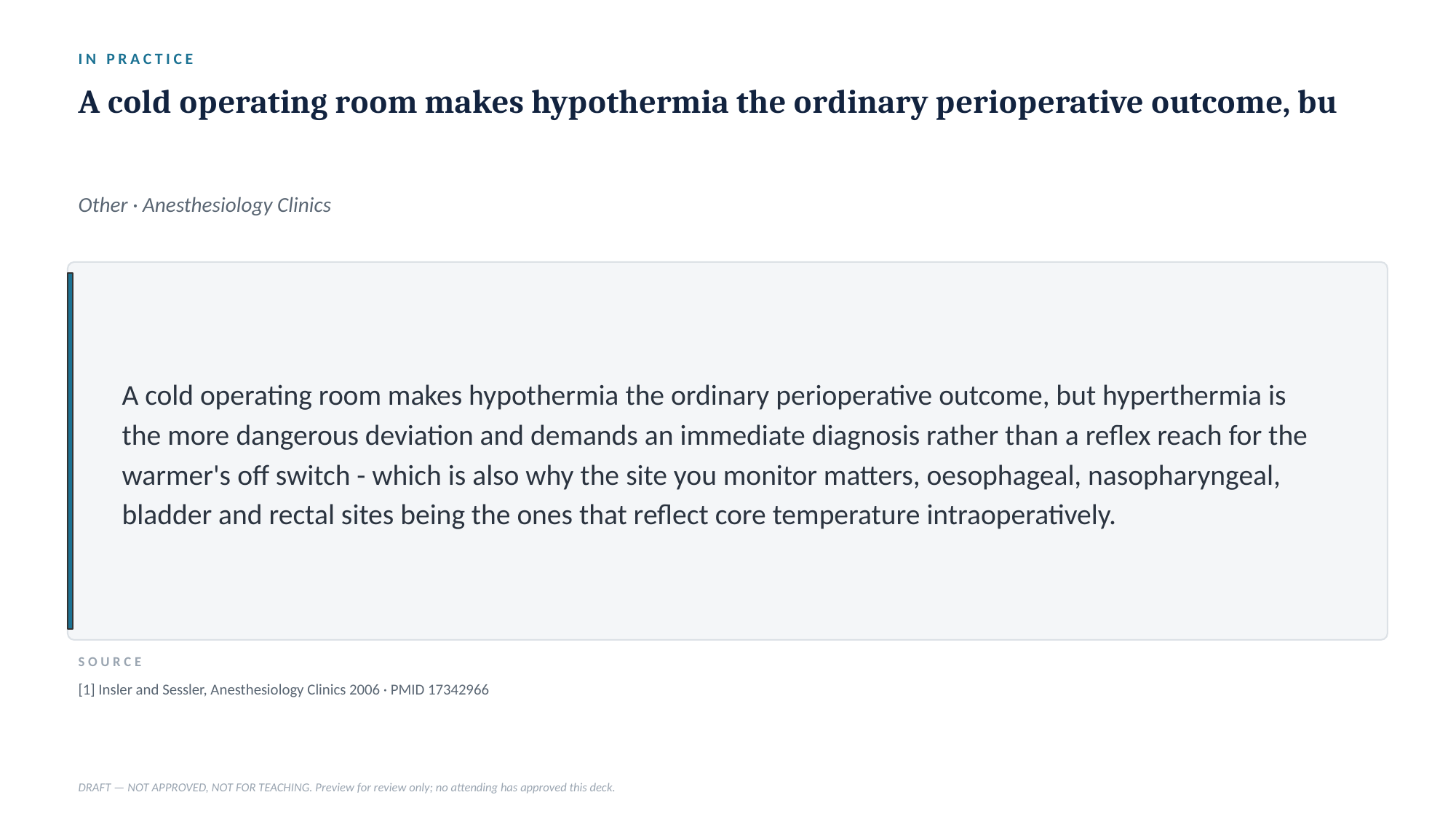

IN PRACTICE
A cold operating room makes hypothermia the ordinary perioperative outcome, bu
Other · Anesthesiology Clinics

A cold operating room makes hypothermia the ordinary perioperative outcome, but hyperthermia is the more dangerous deviation and demands an immediate diagnosis rather than a reflex reach for the warmer's off switch - which is also why the site you monitor matters, oesophageal, nasopharyngeal, bladder and rectal sites being the ones that reflect core temperature intraoperatively.
SOURCE
[1] Insler and Sessler, Anesthesiology Clinics 2006 · PMID 17342966
DRAFT — NOT APPROVED, NOT FOR TEACHING. Preview for review only; no attending has approved this deck.